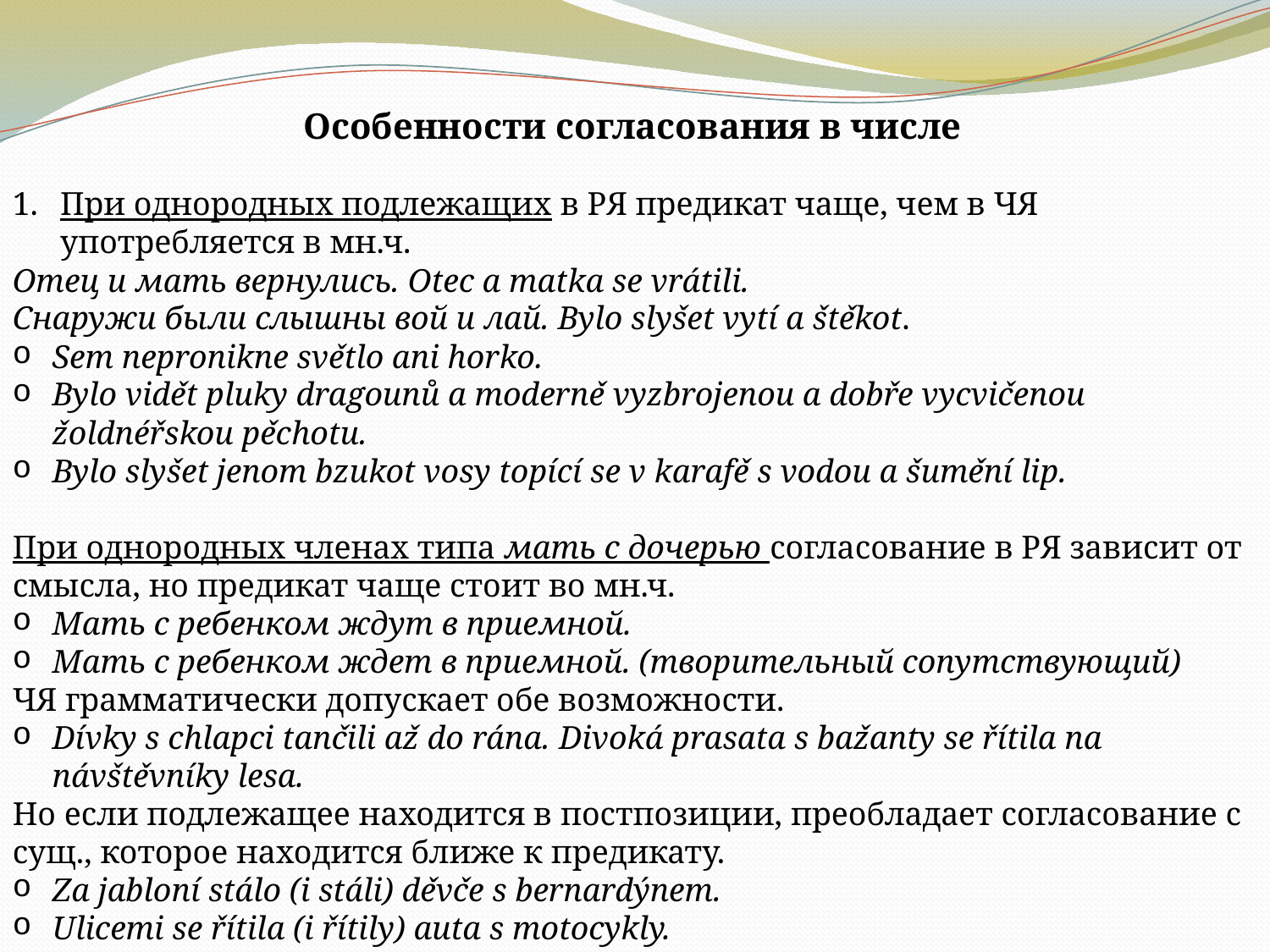

Особенности согласования в числе

При однородных подлежащих в РЯ предикат чаще, чем в ЧЯ употребляется в мн.ч.
Отец и мать вернулись. Otec a matka se vrátili.
Снаружи были слышны вой и лай. Bylo slyšet vytí a štěkot.
Sem nepronikne světlo ani horko.
Bylo vidět pluky dragounů a moderně vyzbrojenou a dobře vycvičenou žoldnéřskou pěchotu.
Bylo slyšet jenom bzukot vosy topící se v karafě s vodou a šumění lip.

При однородных членах типа мать с дочерью согласование в РЯ зависит от смысла, но предикат чаще стоит во мн.ч.
Мать с ребенком ждут в приемной.
Мать с ребенком ждет в приемной. (творительный сопутствующий)
ЧЯ грамматически допускает обе возможности.
Dívky s chlapci tančili až do rána. Divoká prasata s bažanty se řítila na návštěvníky lesa.
Но если подлежащее находится в постпозиции, преобладает согласование с сущ., которое находится ближе к предикату.
Za jabloní stálo (i stáli) děvče s bernardýnem.
Ulicemi se řítila (i řítily) auta s motocykly.